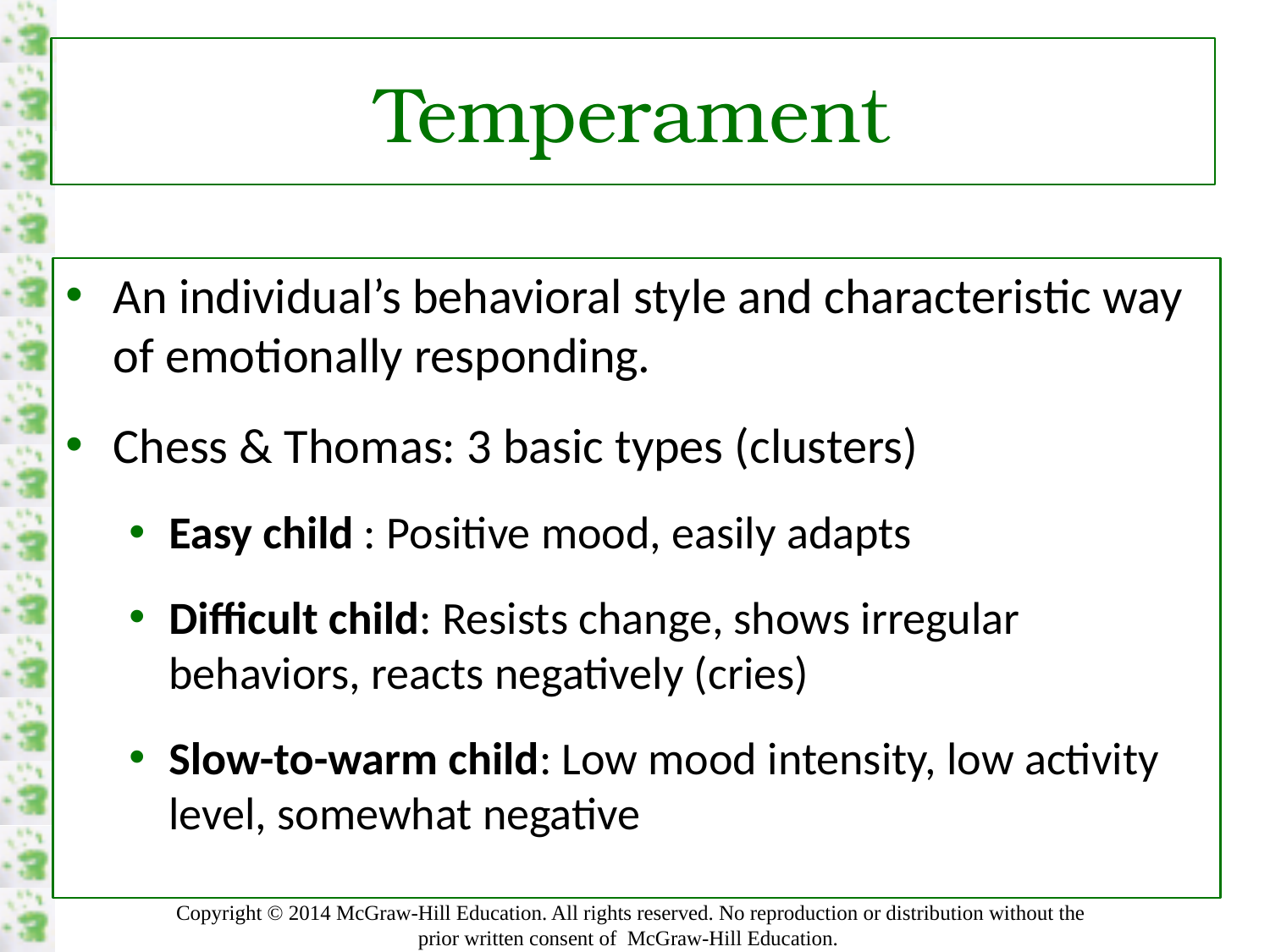

# Temperament
An individual’s behavioral style and characteristic way of emotionally responding.
Chess & Thomas: 3 basic types (clusters)
Easy child : Positive mood, easily adapts
Difficult child: Resists change, shows irregular behaviors, reacts negatively (cries)
Slow-to-warm child: Low mood intensity, low activity level, somewhat negative